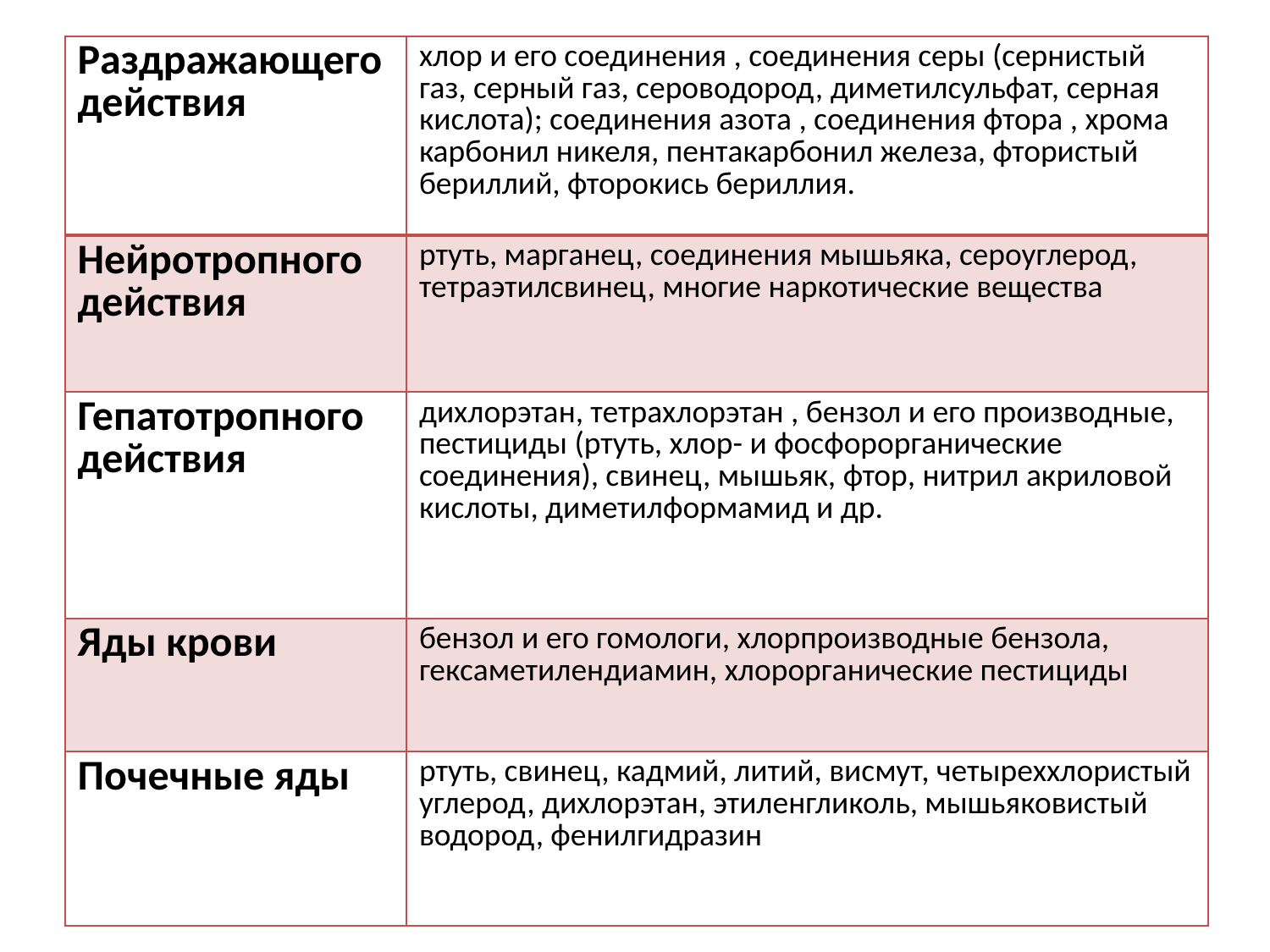

| Раздражающего действия | хлор и его соединения , соединения серы (сернистый газ, серный газ, сероводород, диметилсульфат, серная кислота); соединения азота , соединения фтора , хрома карбонил никеля, пентакарбонил железа, фтористый бериллий, фторокись бериллия. |
| --- | --- |
| Нейротропного действия | ртуть, марганец, соединения мышьяка, сероуглерод, тетраэтилсвинец, многие наркотические вещества |
| Гепатотропного действия | дихлорэтан, тетрахлорэтан , бензол и его производные, пестициды (ртуть, хлор- и фосфорорганические соединения), свинец, мышьяк, фтор, нитрил акриловой кислоты, диметилформамид и др. |
| Яды крови | бензол и его гомологи, хлорпроизводные бензола, гексаметилендиамин, хлорорганические пестициды |
| Почечные яды | ртуть, свинец, кадмий, литий, висмут, четыреххлористый углерод, дихлорэтан, этиленгликоль, мышьяковистый водород, фенилгидразин |